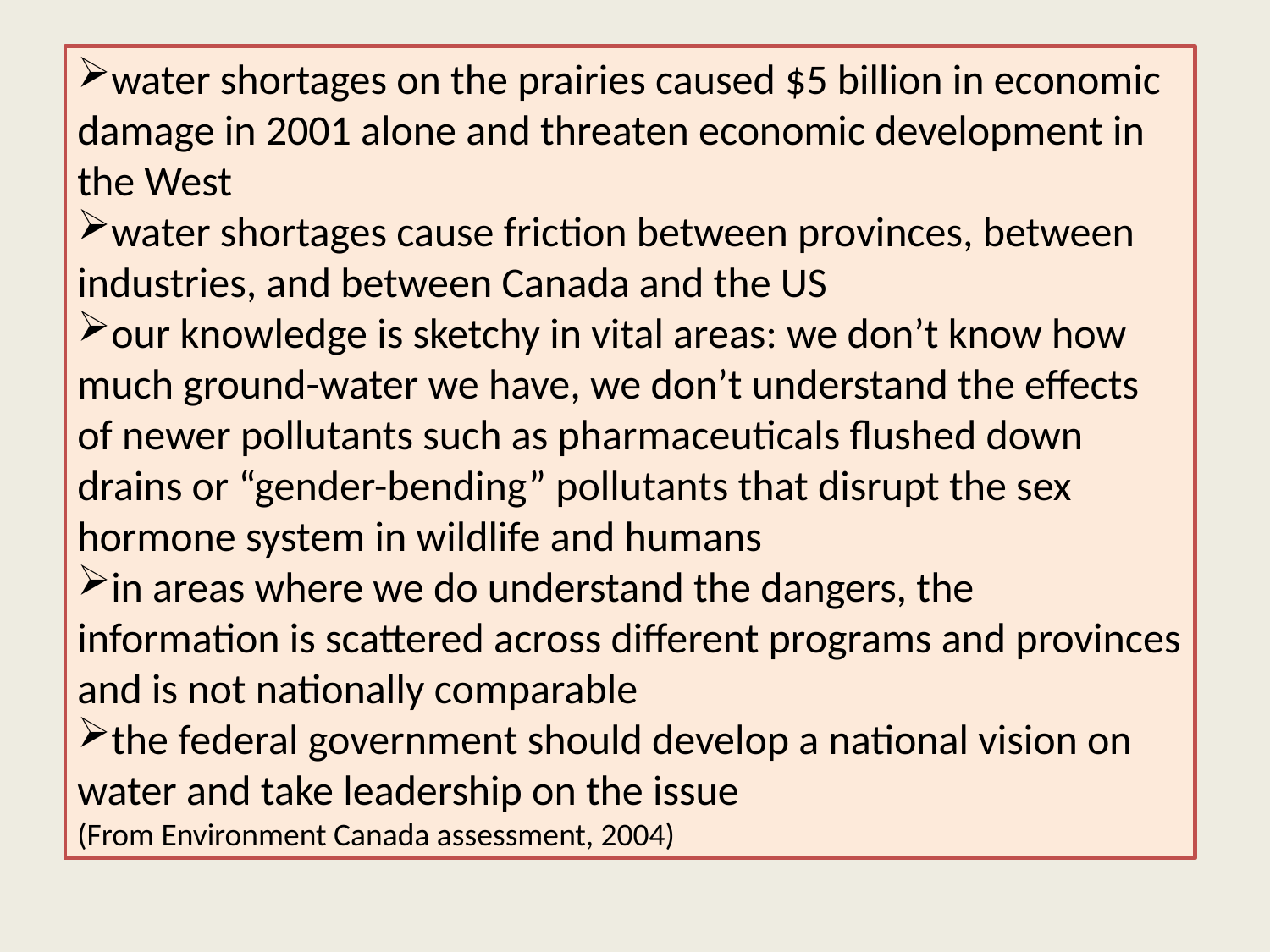

water shortages on the prairies caused $5 billion in economic damage in 2001 alone and threaten economic development in the West
water shortages cause friction between provinces, between industries, and between Canada and the US
our knowledge is sketchy in vital areas: we don’t know how much ground-water we have, we don’t understand the effects of newer pollutants such as pharmaceuticals flushed down drains or “gender-bending” pollutants that disrupt the sex hormone system in wildlife and humans
in areas where we do understand the dangers, the information is scattered across different programs and provinces and is not nationally comparable
the federal government should develop a national vision on water and take leadership on the issue
(From Environment Canada assessment, 2004)